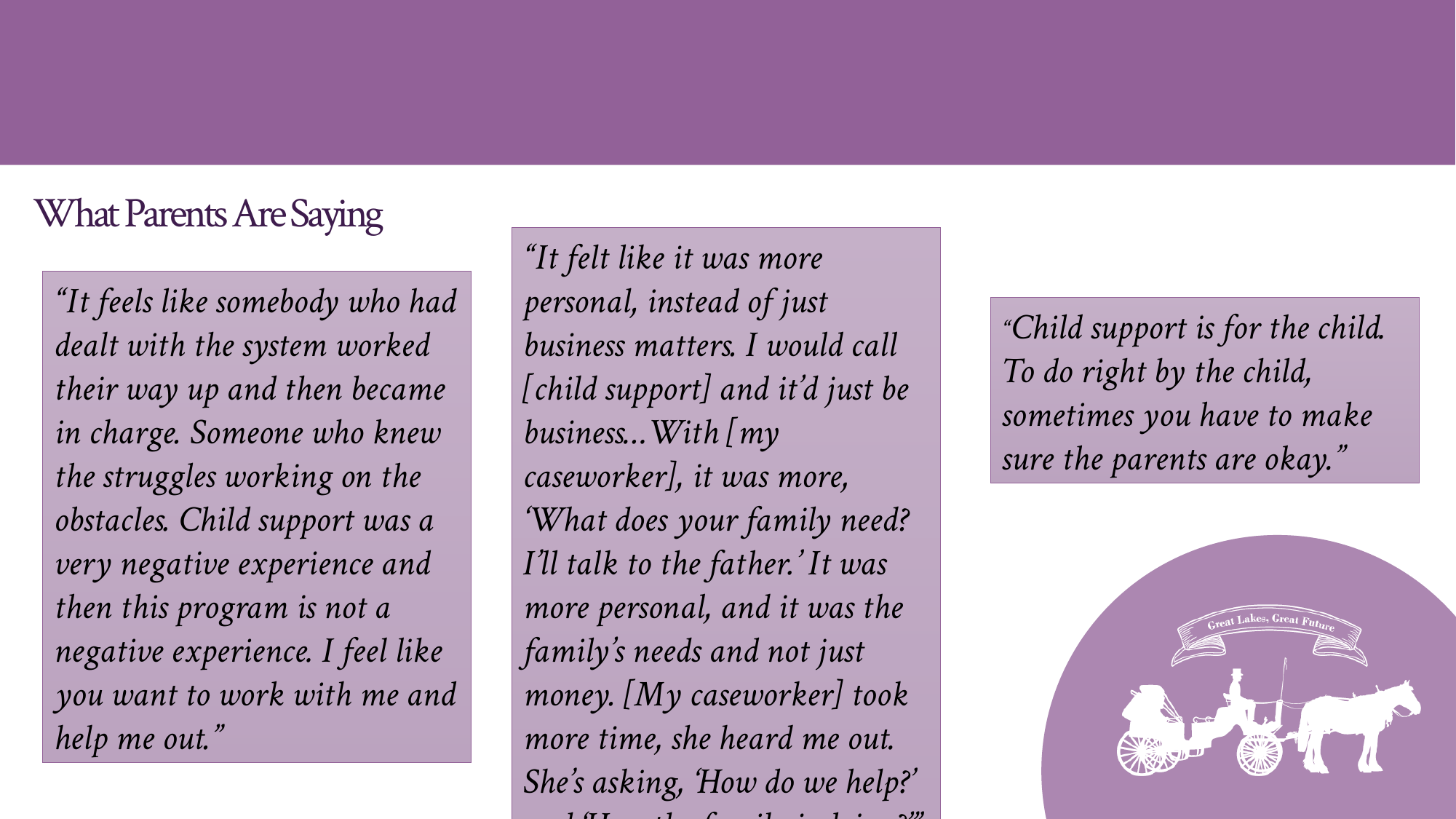

What Parents Are Saying
“It felt like it was more personal, instead of just business matters. I would call [child support] and it’d just be business…With [my caseworker], it was more, ‘What does your family need? I’ll talk to the father.’ It was more personal, and it was the family’s needs and not just money. [My caseworker] took more time, she heard me out. She’s asking, ‘How do we help?’ and ‘How the family is doing?’”
“It feels like somebody who had dealt with the system worked their way up and then became in charge. Someone who knew the struggles working on the obstacles. Child support was a very negative experience and then this program is not a negative experience. I feel like you want to work with me and help me out.”
“Child support is for the child. To do right by the child, sometimes you have to make sure the parents are okay.”